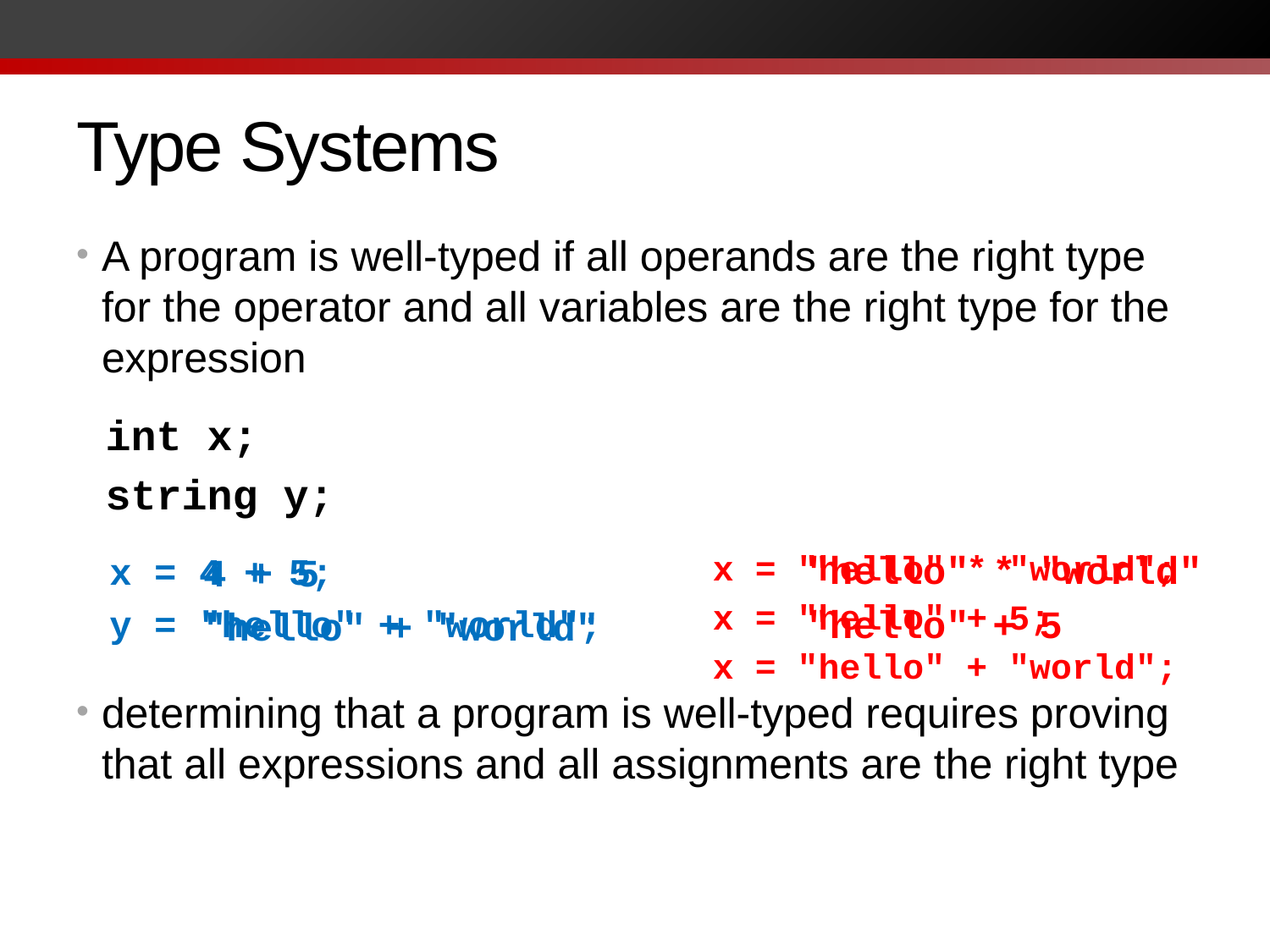

# Type Systems
A program is well-typed if all operands are the right type for the operator and all variables are the right type for the expression

determining that a program is well-typed requires proving that all expressions and all assignments are the right type
int x;
string y;

x = "hello" * "world";
x = "hello" + 5;
x = "hello" + "world";

"hello" * "world"
"hello" + 5
x = 4 + 5;
y = "hello" + "world";

4 + 5
"hello" + "world"